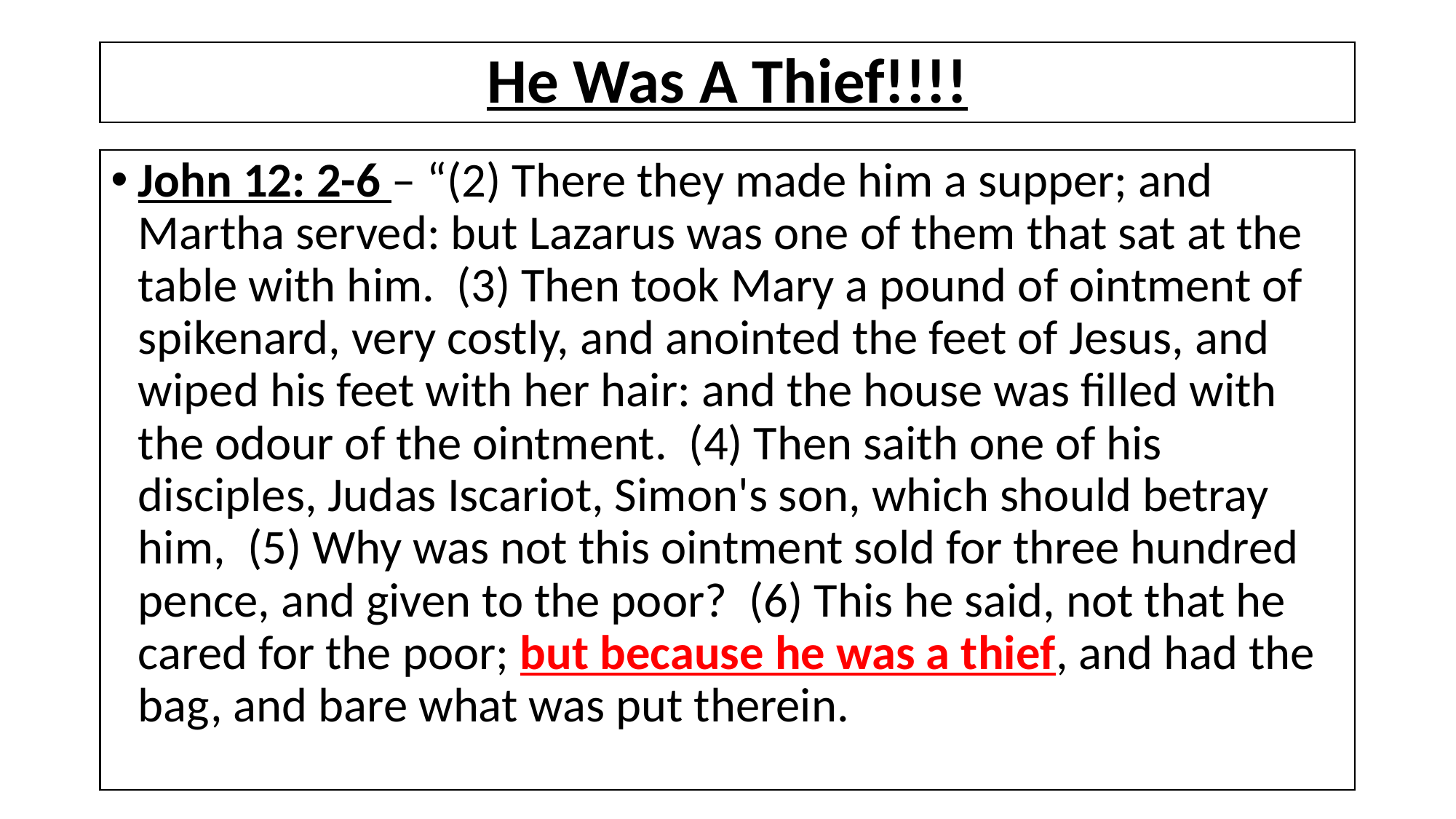

# He Was A Thief!!!!
John 12: 2-6 – “(2) There they made him a supper; and Martha served: but Lazarus was one of them that sat at the table with him.  (3) Then took Mary a pound of ointment of spikenard, very costly, and anointed the feet of Jesus, and wiped his feet with her hair: and the house was filled with the odour of the ointment.  (4) Then saith one of his disciples, Judas Iscariot, Simon's son, which should betray him,  (5) Why was not this ointment sold for three hundred pence, and given to the poor?  (6) This he said, not that he cared for the poor; but because he was a thief, and had the bag, and bare what was put therein.